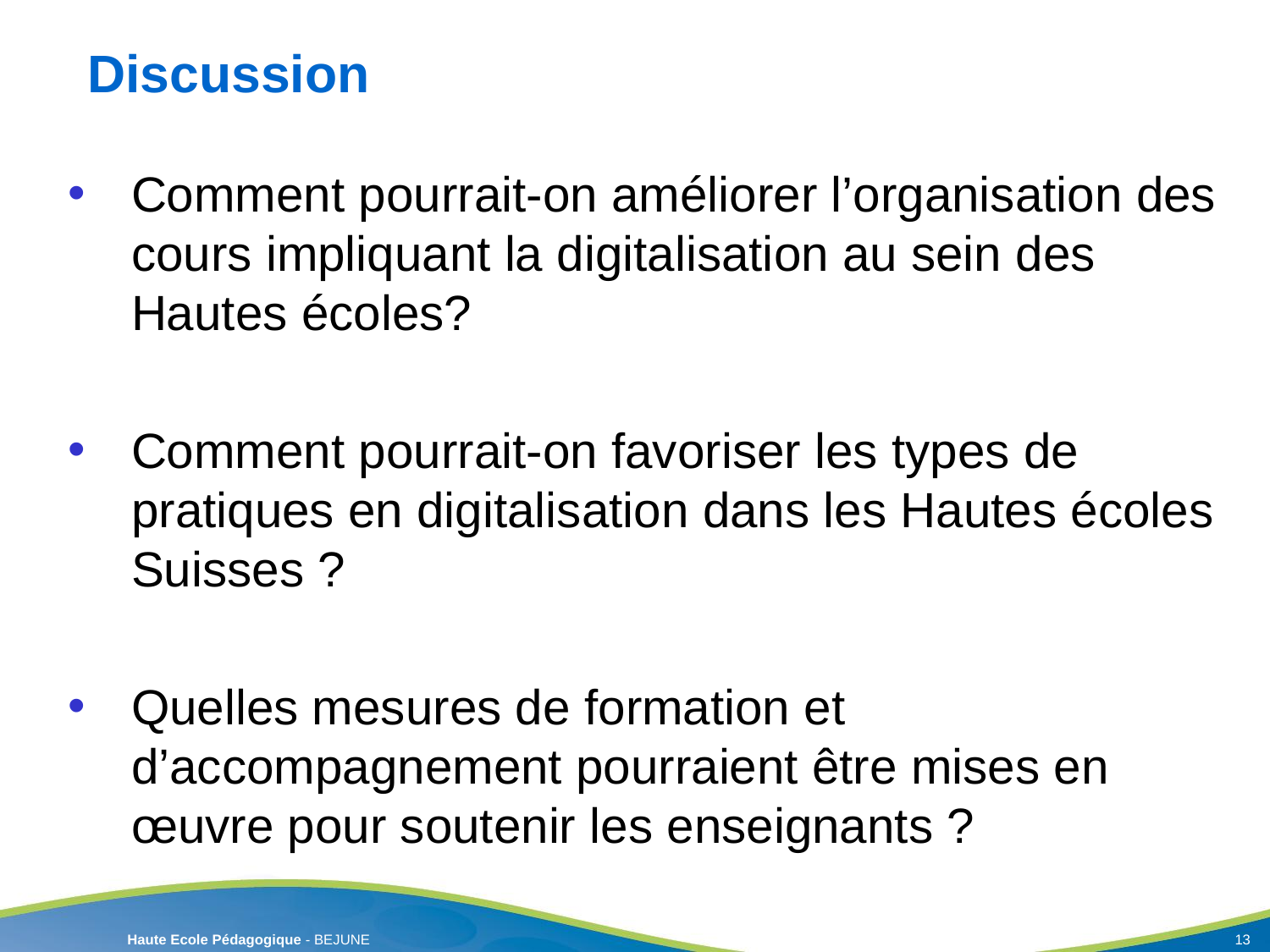

# Discussion
Comment pourrait-on améliorer l’organisation des cours impliquant la digitalisation au sein des Hautes écoles?

Comment pourrait-on favoriser les types de pratiques en digitalisation dans les Hautes écoles Suisses ?

Quelles mesures de formation et d’accompagnement pourraient être mises en œuvre pour soutenir les enseignants ?

13